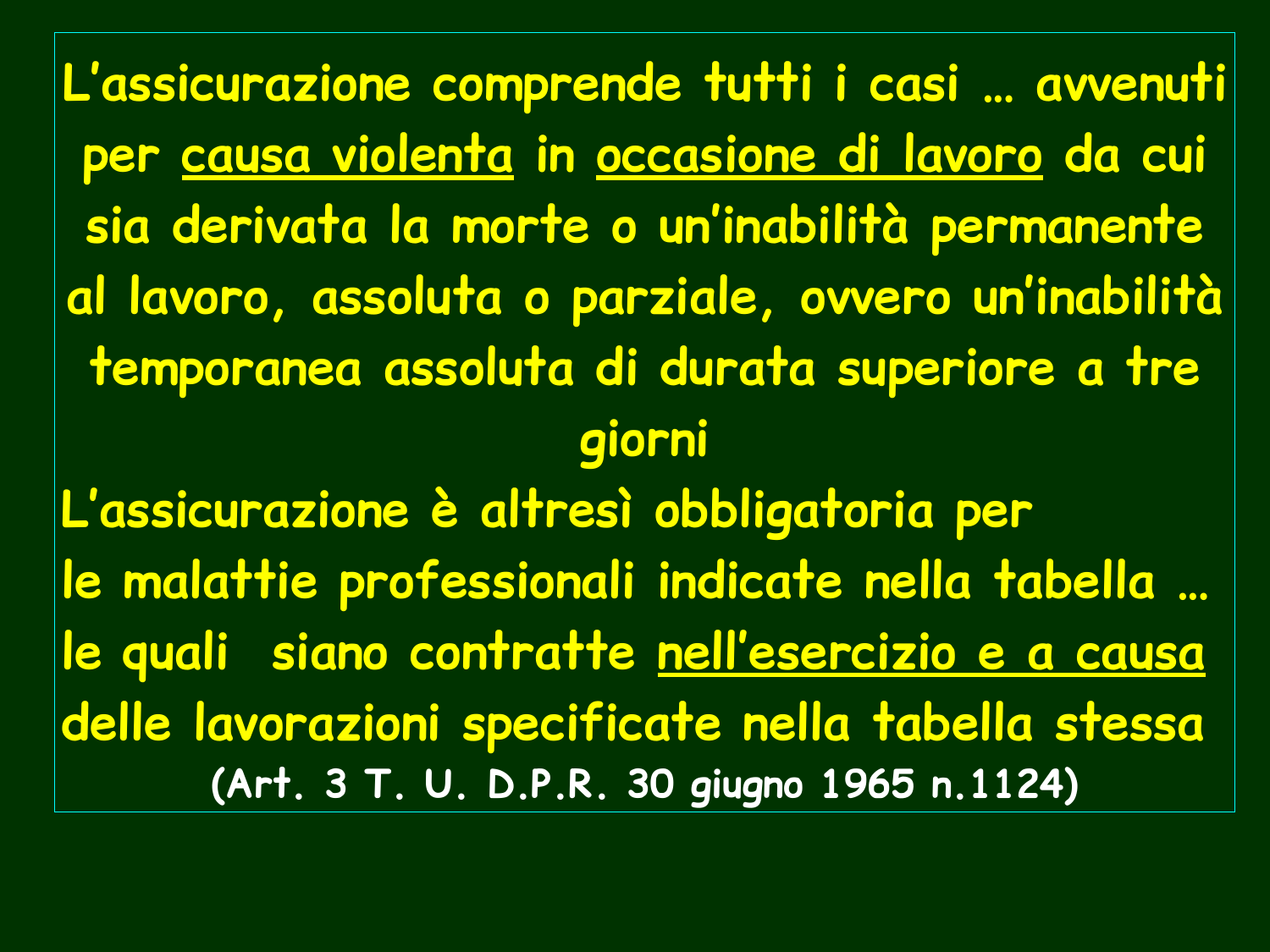

L’assicurazione comprende tutti i casi … avvenuti per causa violenta in occasione di lavoro da cui sia derivata la morte o un’inabilità permanente al lavoro, assoluta o parziale, ovvero un’inabilità temporanea assoluta di durata superiore a tre giorni
L’assicurazione è altresì obbligatoria per
le malattie professionali indicate nella tabella …
le quali  siano contratte nell’esercizio e a causa
delle lavorazioni specificate nella tabella stessa
(Art. 3 T. U. D.P.R. 30 giugno 1965 n.1124)